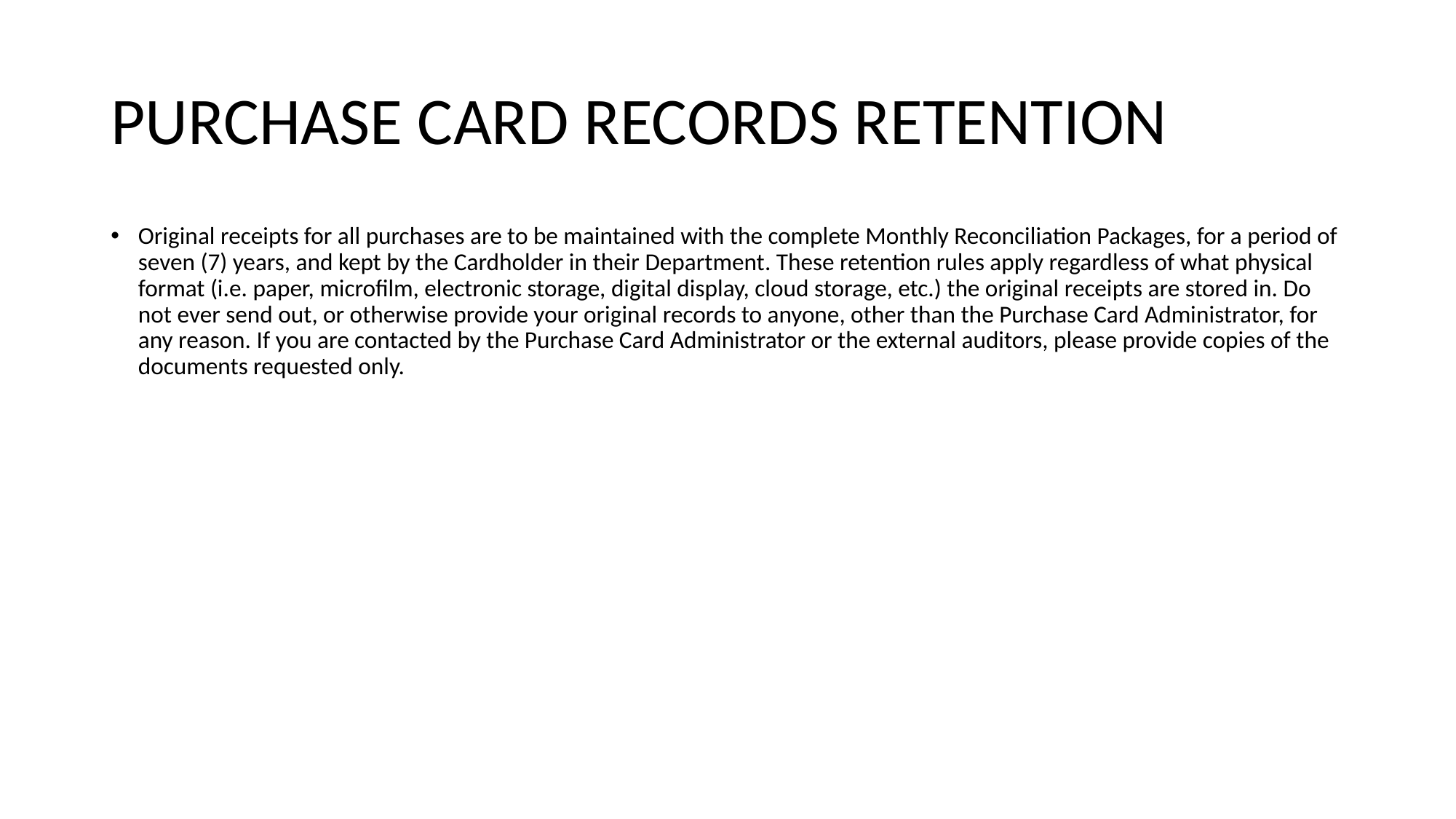

# PURCHASE CARD RECORDS RETENTION
Original receipts for all purchases are to be maintained with the complete Monthly Reconciliation Packages, for a period of seven (7) years, and kept by the Cardholder in their Department. These retention rules apply regardless of what physical format (i.e. paper, microfilm, electronic storage, digital display, cloud storage, etc.) the original receipts are stored in. Do not ever send out, or otherwise provide your original records to anyone, other than the Purchase Card Administrator, for any reason. If you are contacted by the Purchase Card Administrator or the external auditors, please provide copies of the documents requested only.